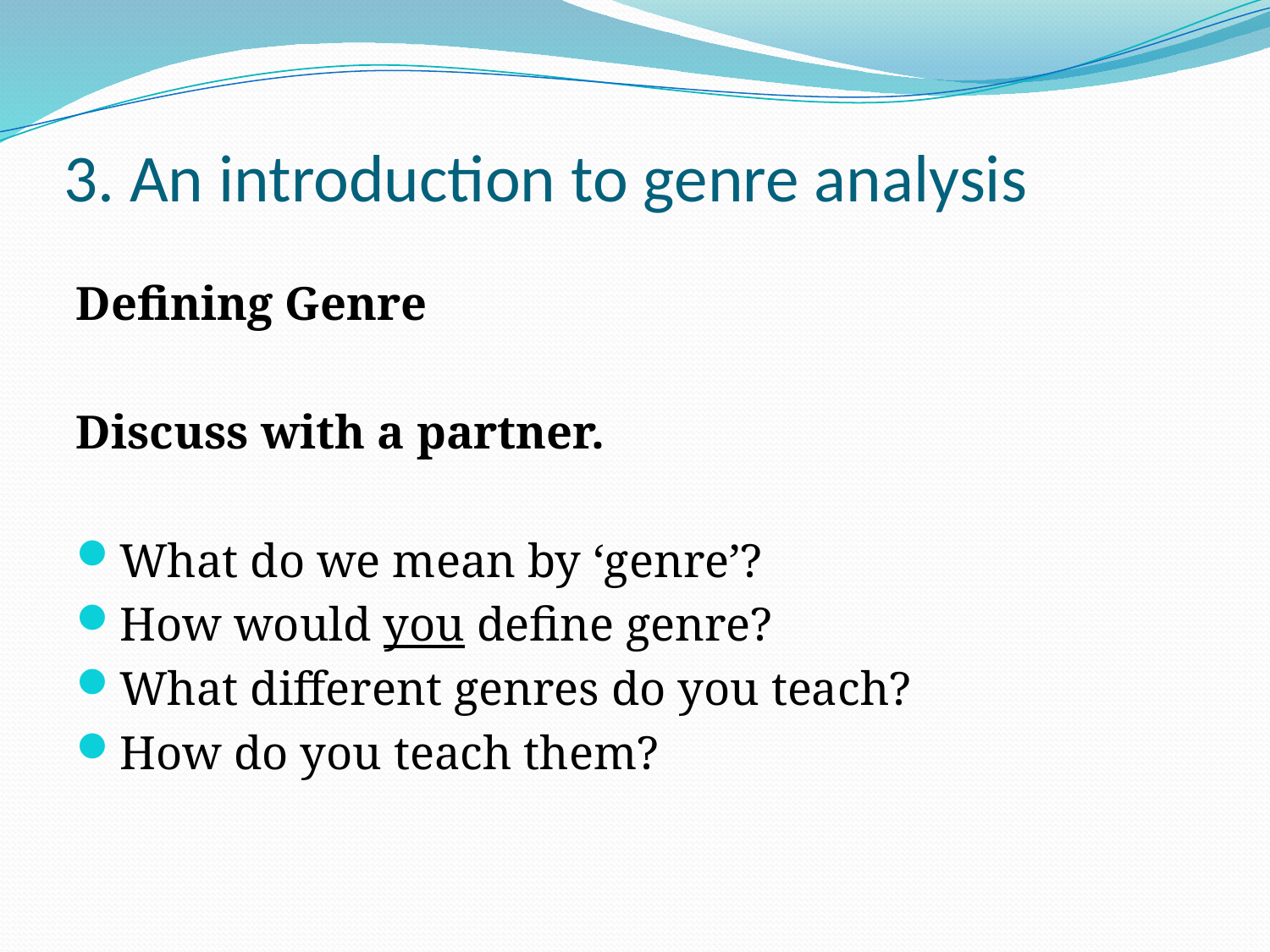

# 3. An introduction to genre analysis
Defining Genre

Discuss with a partner.

What do we mean by ‘genre’?
How would you define genre?
What different genres do you teach?
How do you teach them?